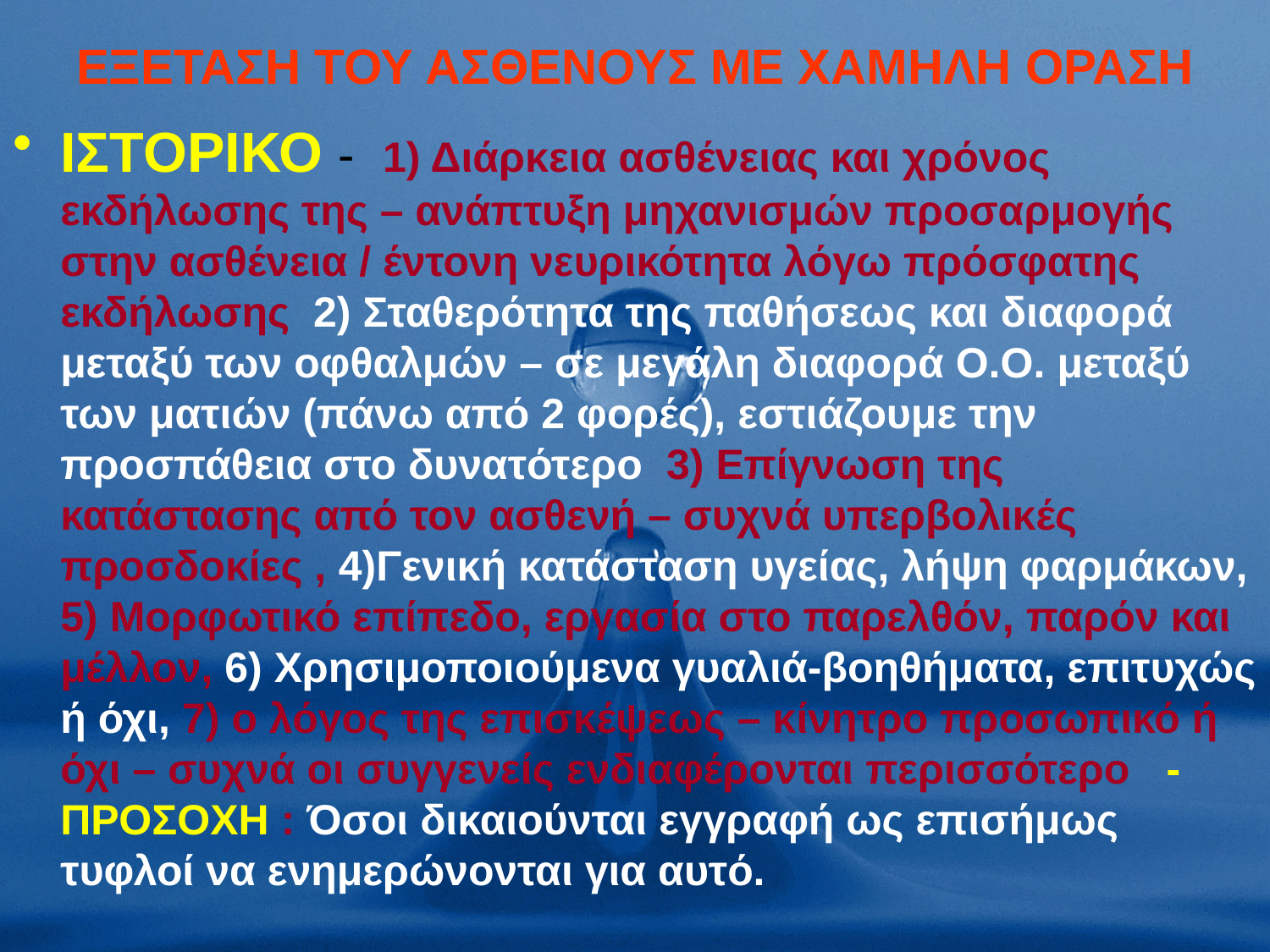

# EΞΕΤΑΣΗ ΤΟΥ ΑΣΘΕΝΟΥΣ ΜΕ ΧΑΜΗΛΗ ΟΡΑΣΗ
ΙΣΤΟΡΙΚΟ -  1) Διάρκεια ασθένειας και χρόνος εκδήλωσης της – ανάπτυξη μηχανισμών προσαρμογής στην ασθένεια / έντονη νευρικότητα λόγω πρόσφατης εκδήλωσης  2) Σταθερότητα της παθήσεως και διαφορά μεταξύ των οφθαλμών – σε μεγάλη διαφορά Ο.Ο. μεταξύ των ματιών (πάνω από 2 φορές), εστιάζουμε την προσπάθεια στο δυνατότερο  3) Επίγνωση της κατάστασης από τον ασθενή – συχνά υπερβολικές προσδοκίες , 4)Γενική κατάσταση υγείας, λήψη φαρμάκων, 5) Μορφωτικό επίπεδο, εργασία στο παρελθόν, παρόν και μέλλον, 6) Χρησιμοποιούμενα γυαλιά-βοηθήματα, επιτυχώς ή όχι, 7) ο λόγος της επισκέψεως – κίνητρο προσωπικό ή όχι – συχνά οι συγγενείς ενδιαφέρονται περισσότερο   - ΠΡΟΣΟΧΗ : Όσοι δικαιούνται εγγραφή ως επισήμως τυφλοί να ενημερώνονται για αυτό.